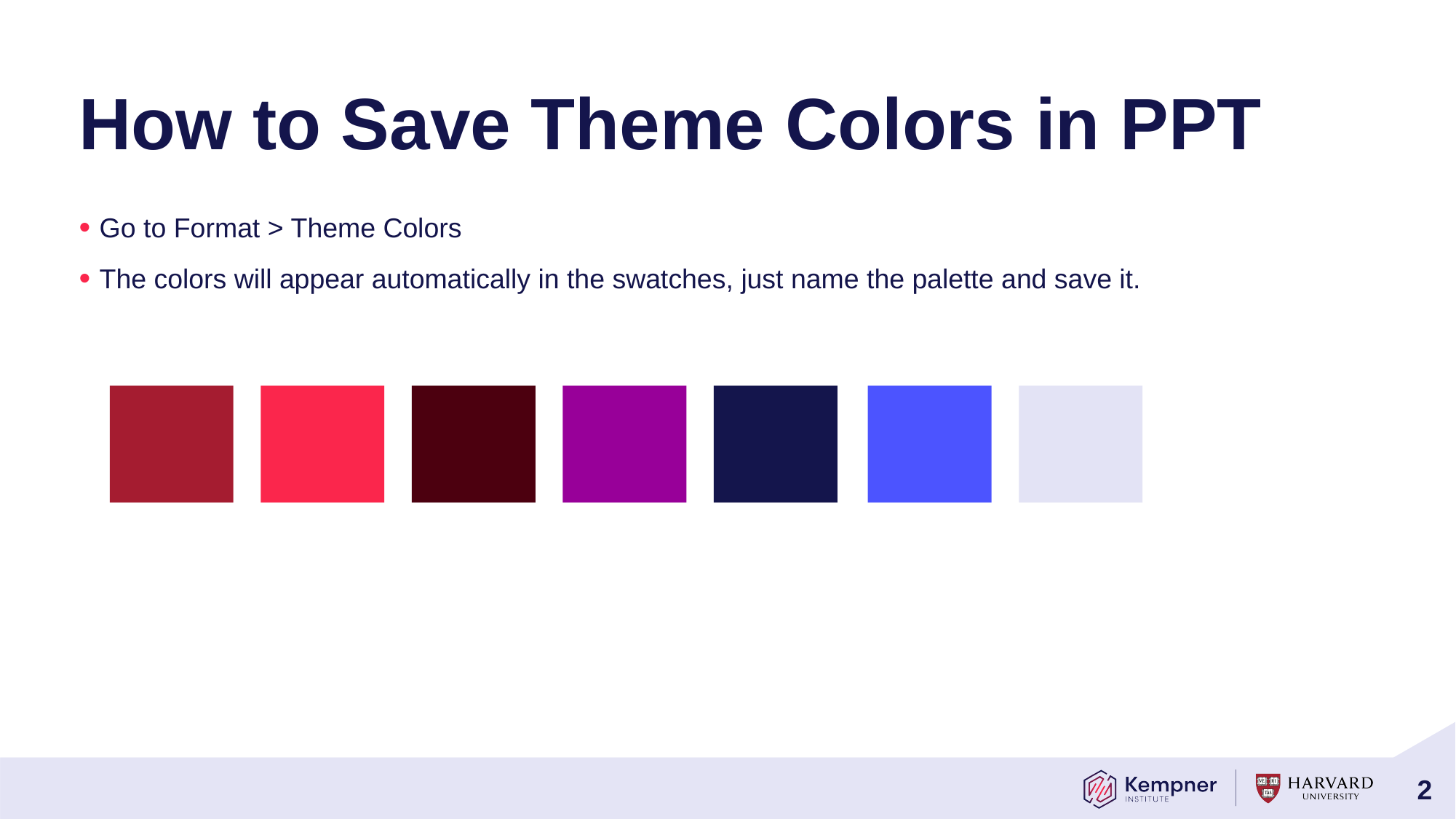

# How to Save Theme Colors in PPT
Go to Format > Theme Colors
The colors will appear automatically in the swatches, just name the palette and save it.